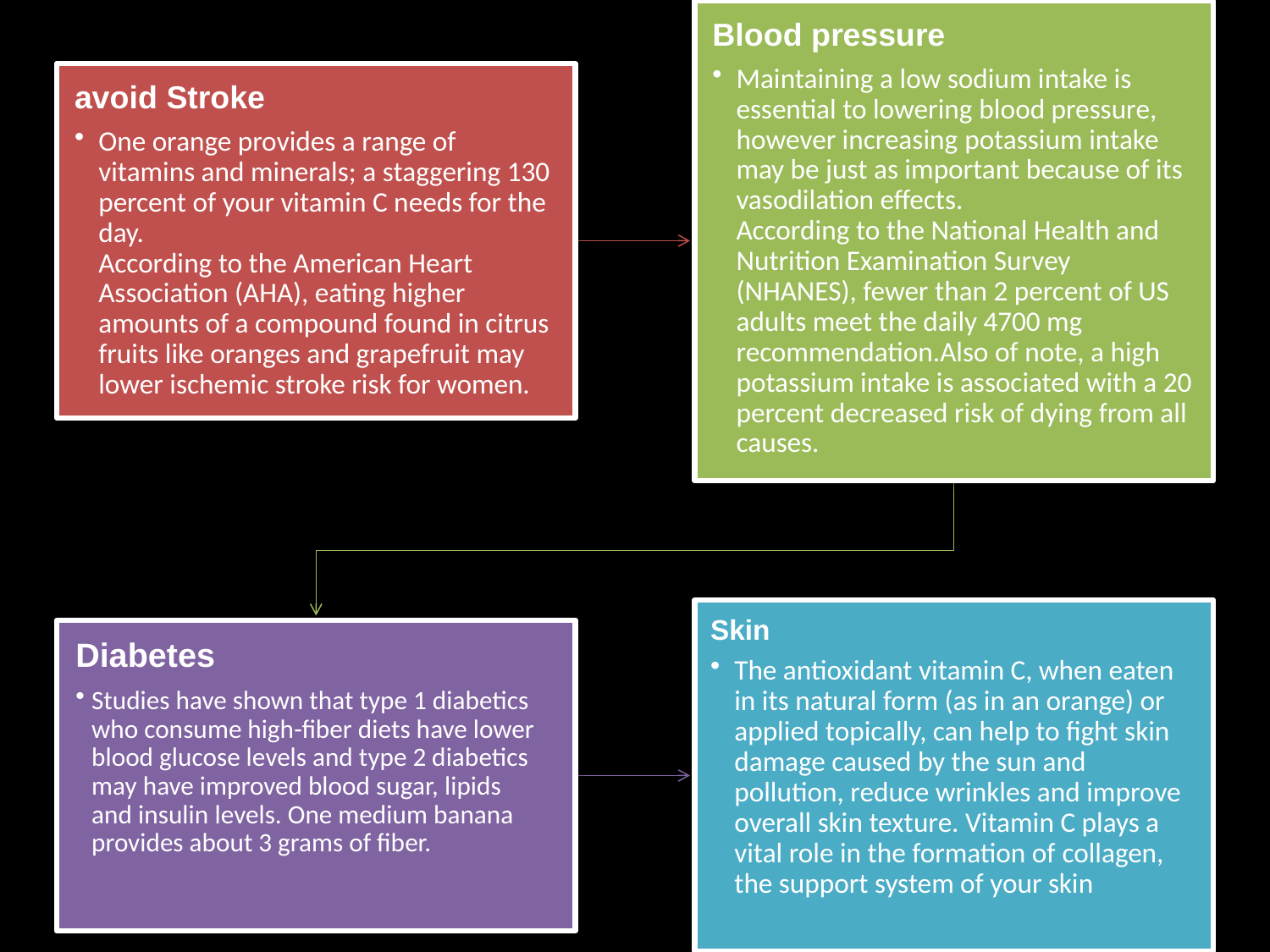

avoid Stroke
One orange provides a range of vitamins and minerals; a staggering 130 percent of your vitamin C needs for the day.
According to the American Heart Association (AHA), eating higher amounts of a compound found in citrus fruits like oranges and grapefruit may lower ischemic stroke risk for women.

Blood pressure
Maintaining a low sodium intake is essential to lowering blood pressure, however increasing potassium intake may be just as important because of its vasodilation effects.
According to the National Health and Nutrition Examination Survey (NHANES), fewer than 2 percent of US adults meet the daily 4700 mg recommendation.Also of note, a high potassium intake is associated with a 20 percent decreased risk of dying from all causes.

Diabetes
Studies have shown that type 1 diabetics who consume high-fiber diets have lower blood glucose levels and type 2 diabetics may have improved blood sugar, lipids and insulin levels. One medium banana provides about 3 grams of fiber.
Skin
The antioxidant vitamin C, when eaten in its natural form (as in an orange) or applied topically, can help to fight skin damage caused by the sun and pollution, reduce wrinkles and improve overall skin texture. Vitamin C plays a vital role in the formation of collagen, the support system of your skin